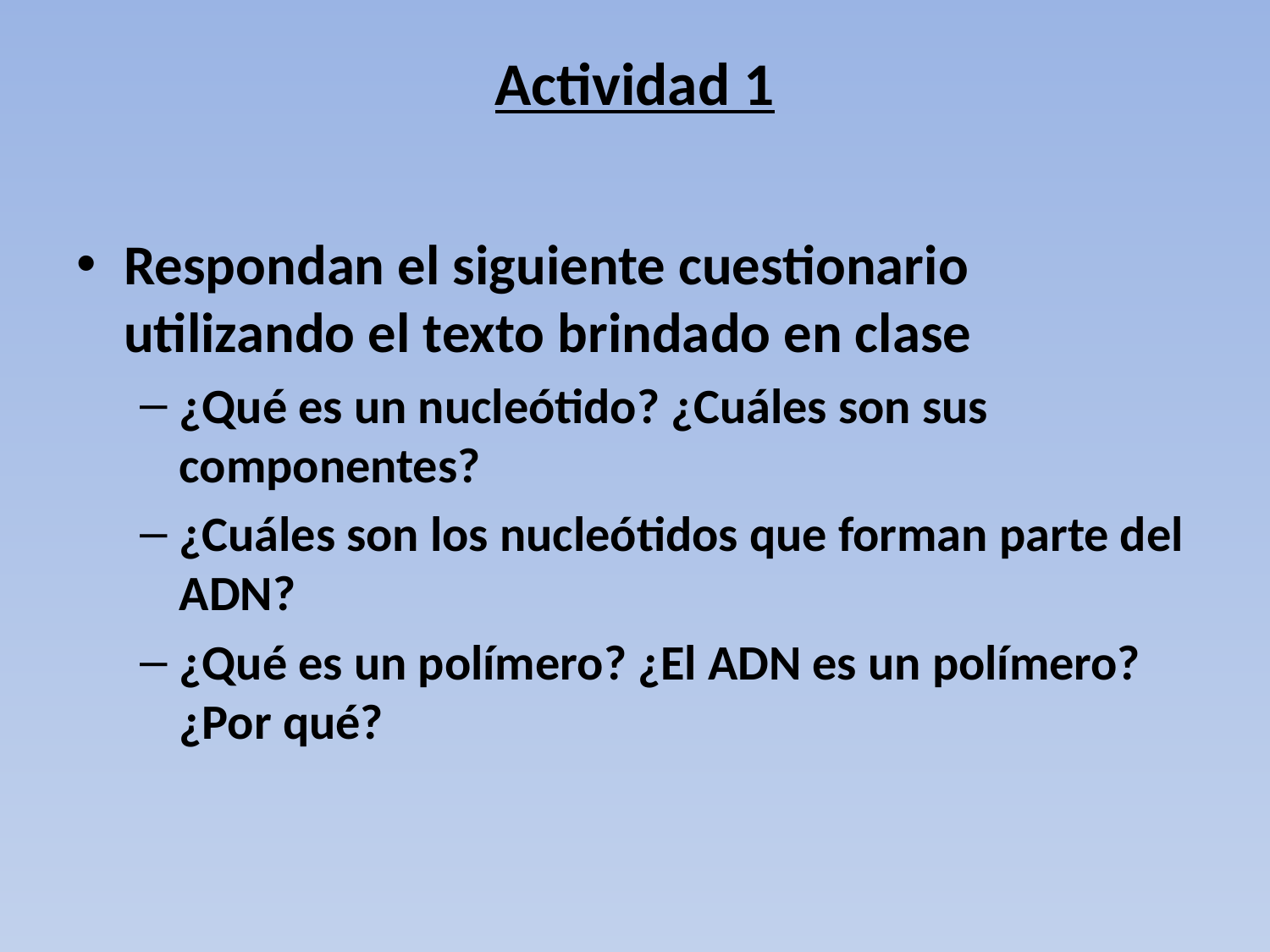

# Actividad 1
Respondan el siguiente cuestionario utilizando el texto brindado en clase
¿Qué es un nucleótido? ¿Cuáles son sus componentes?
¿Cuáles son los nucleótidos que forman parte del ADN?
¿Qué es un polímero? ¿El ADN es un polímero? ¿Por qué?